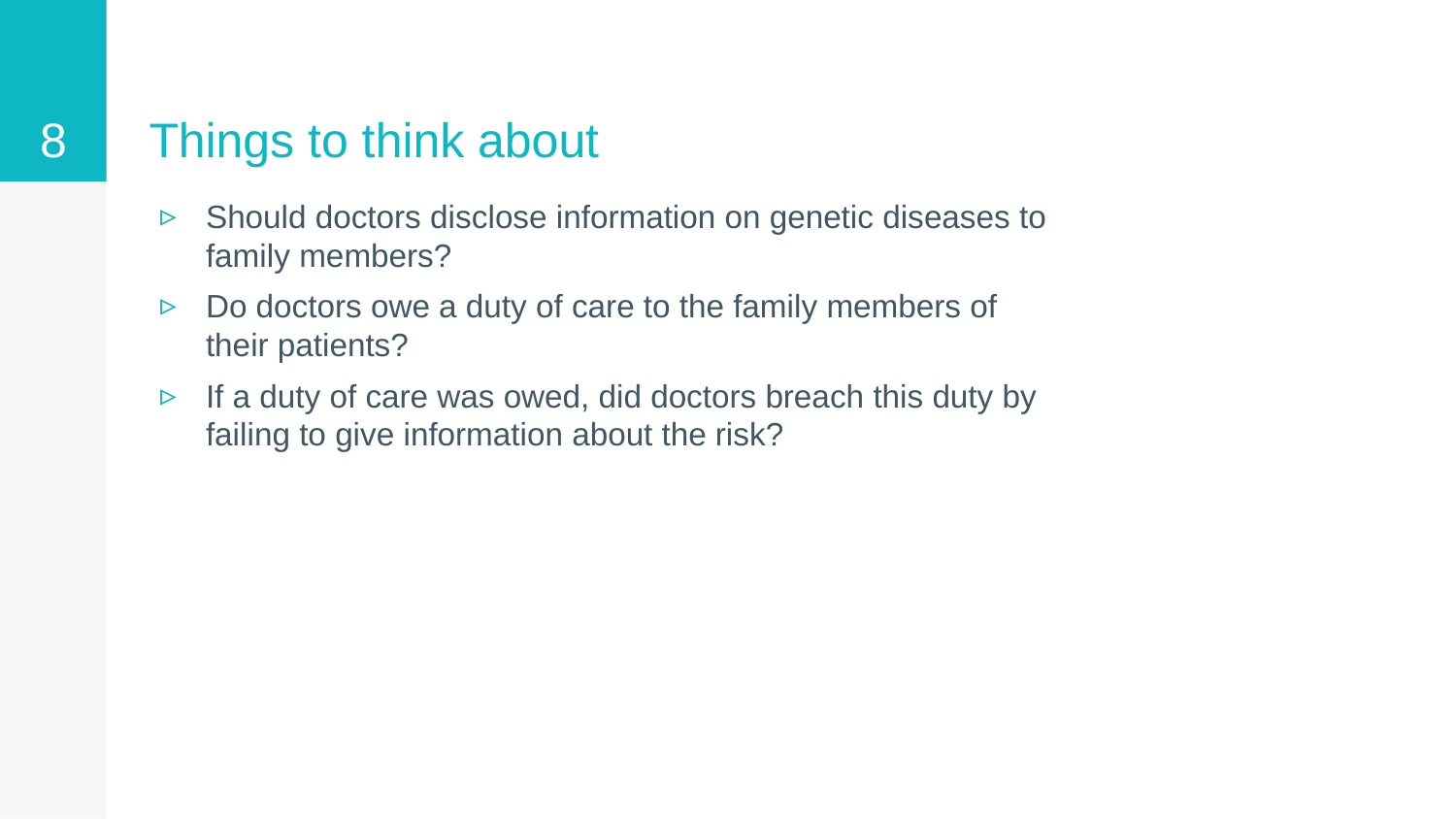

8
# Things to think about
Should doctors disclose information on genetic diseases to family members?
Do doctors owe a duty of care to the family members of their patients?
If a duty of care was owed, did doctors breach this duty by failing to give information about the risk?